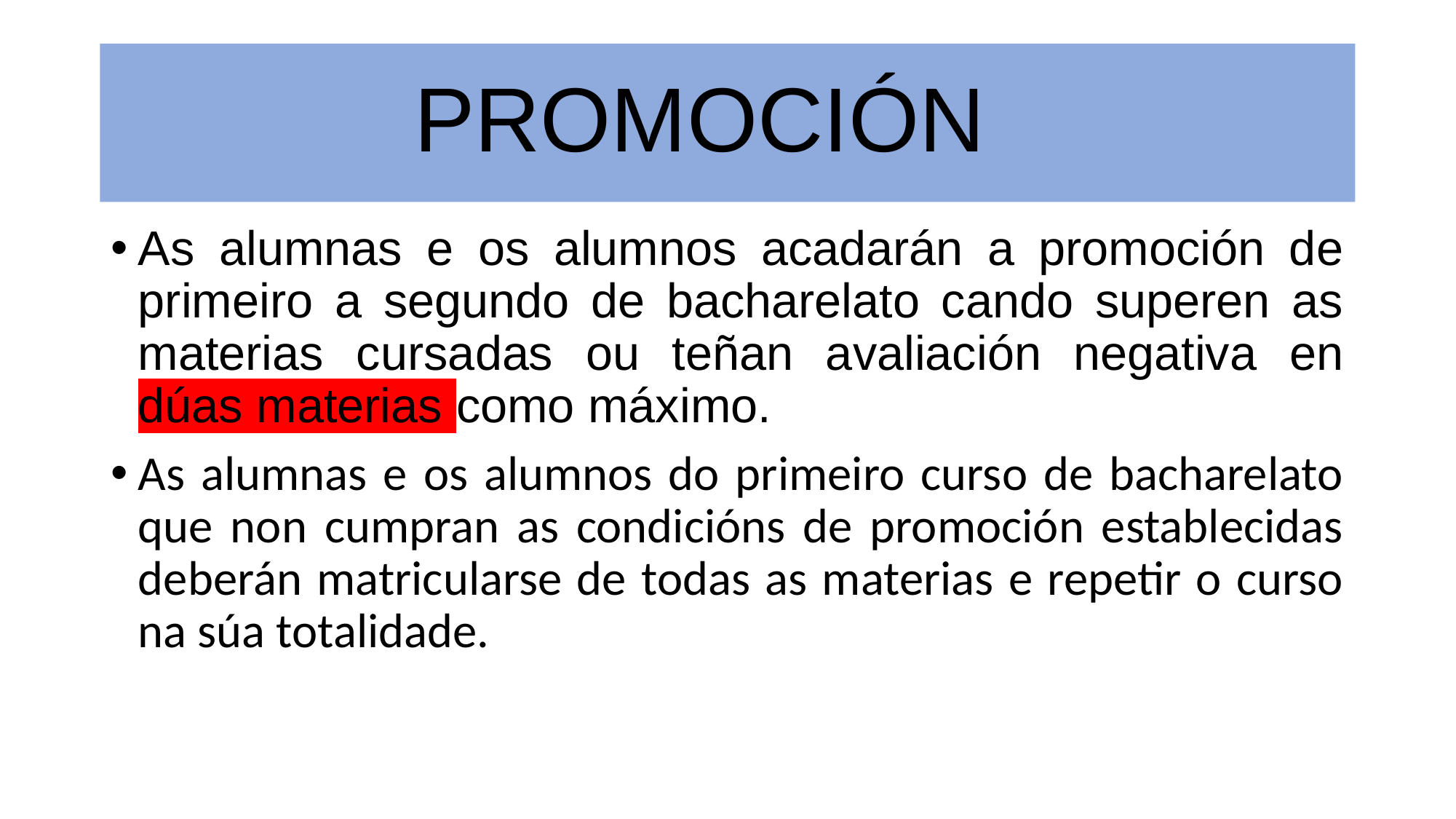

# PROMOCIÓN
As alumnas e os alumnos acadarán a promoción de primeiro a segundo de bacharelato cando superen as materias cursadas ou teñan avaliación negativa en dúas materias como máximo.
As alumnas e os alumnos do primeiro curso de bacharelato que non cumpran as condicións de promoción establecidas deberán matricularse de todas as materias e repetir o curso na súa totalidade.